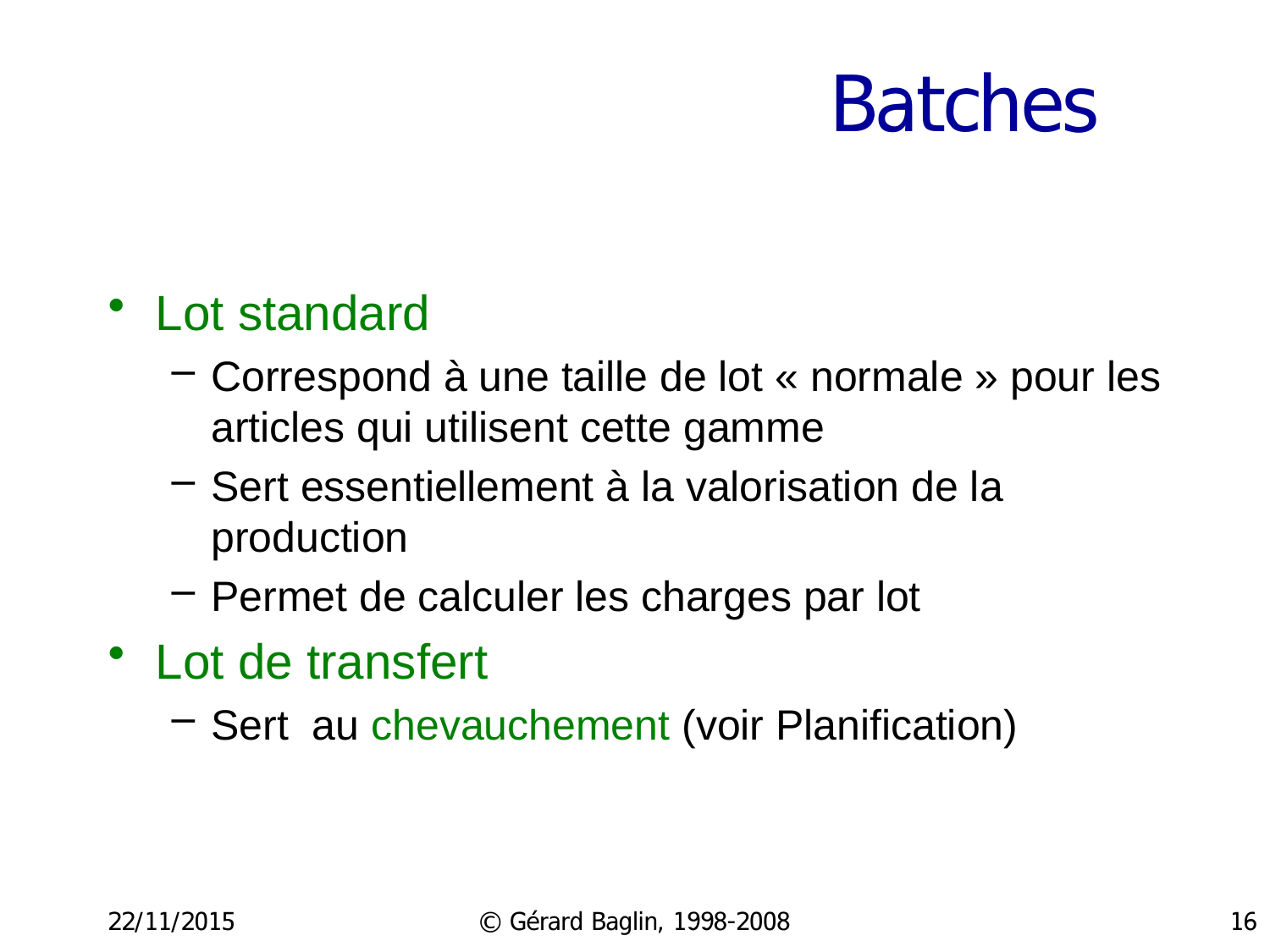

# Batches
Lot standard
Correspond à une taille de lot « normale » pour les articles qui utilisent cette gamme
Sert essentiellement à la valorisation de la production
Permet de calculer les charges par lot
Lot de transfert
Sert  au chevauchement (voir Planification)
22/11/2015
© Gérard Baglin, 1998-2008
16